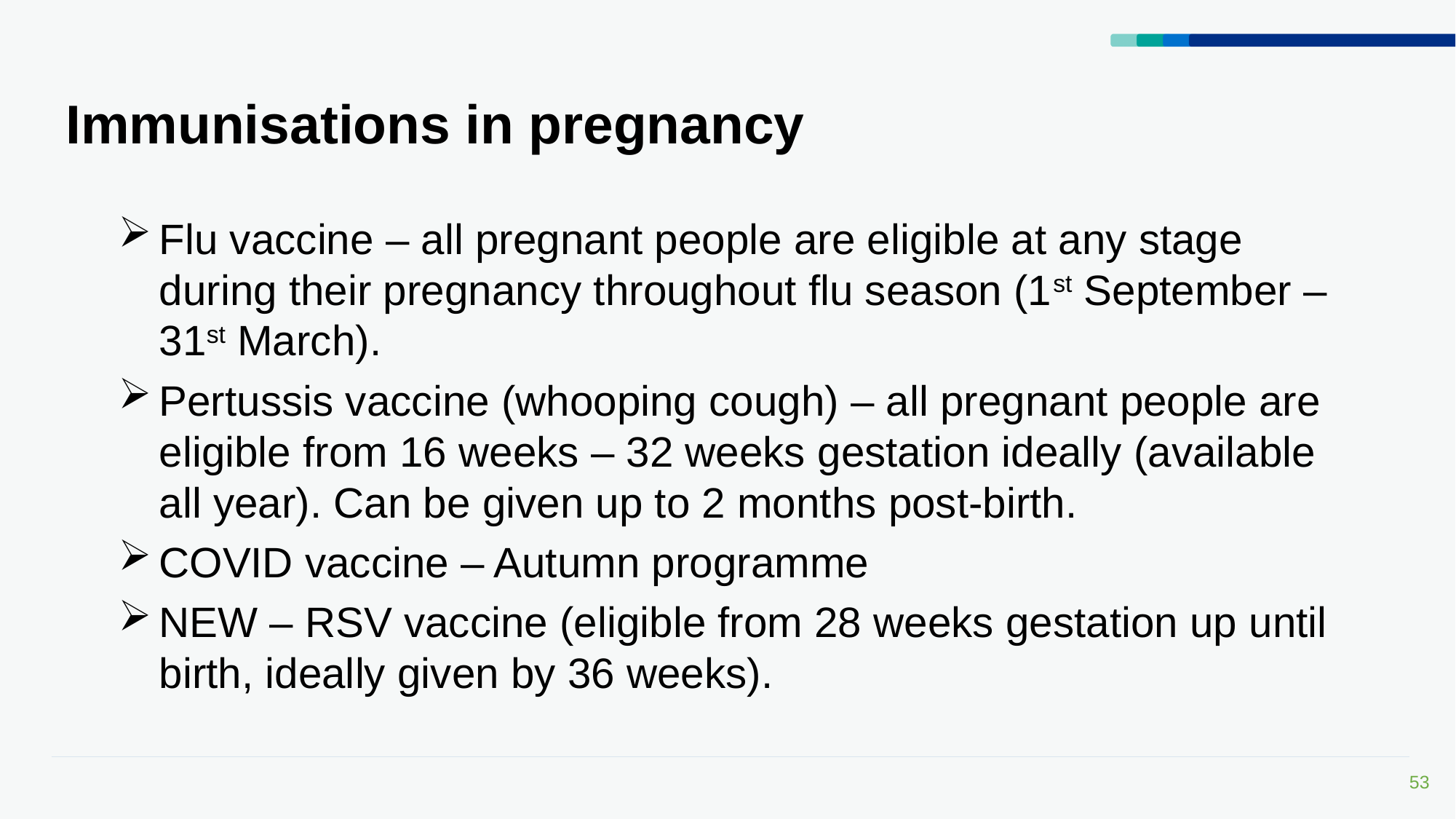

# Immunisations in pregnancy
Flu vaccine – all pregnant people are eligible at any stage during their pregnancy throughout flu season (1st September – 31st March).
Pertussis vaccine (whooping cough) – all pregnant people are eligible from 16 weeks – 32 weeks gestation ideally (available all year). Can be given up to 2 months post-birth.
COVID vaccine – Autumn programme
NEW – RSV vaccine (eligible from 28 weeks gestation up until birth, ideally given by 36 weeks).